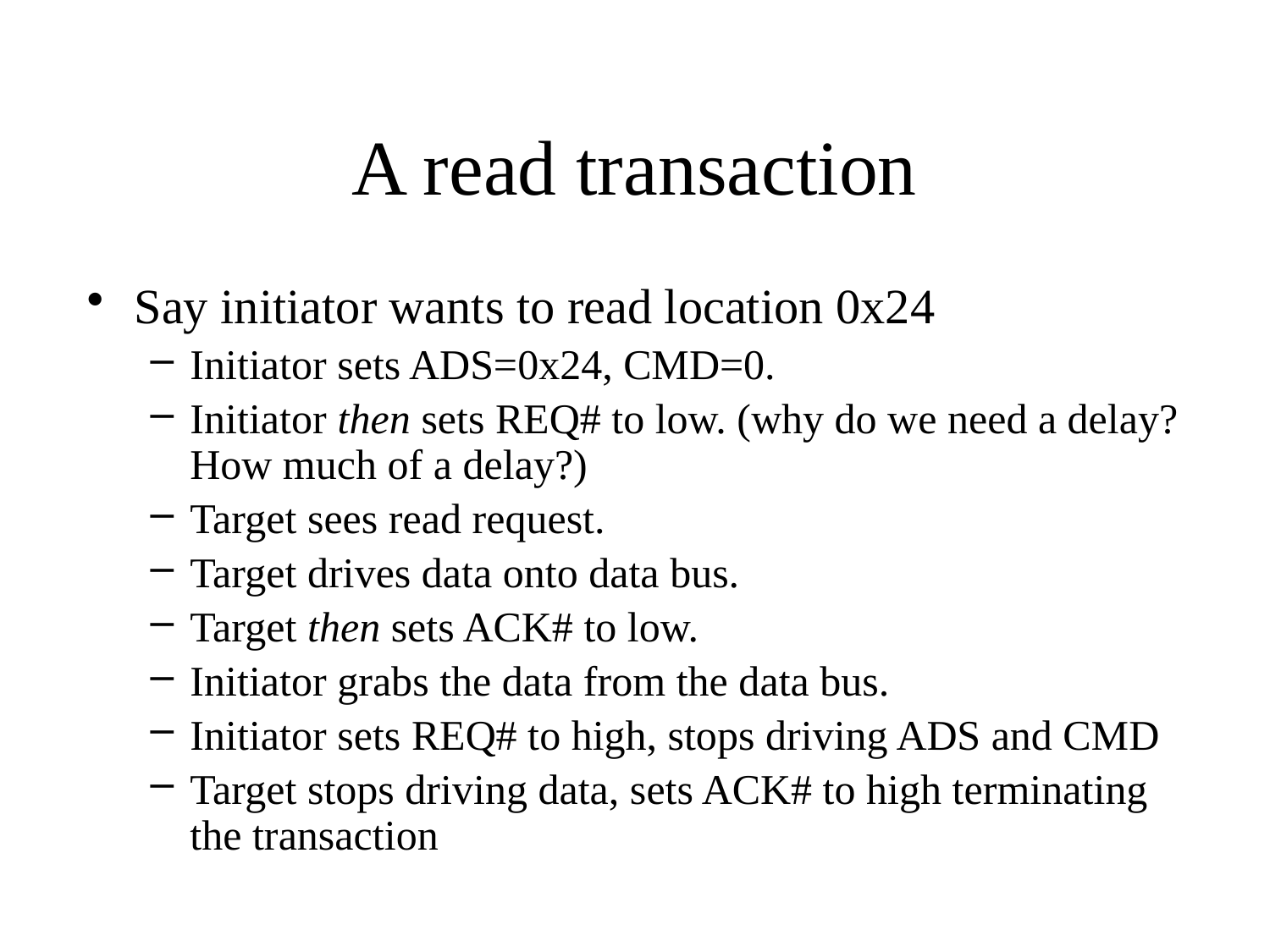

# A read transaction
Say initiator wants to read location 0x24
Initiator sets ADS=0x24, CMD=0.
Initiator then sets REQ# to low. (why do we need a delay?  How much of a delay?)
Target sees read request.
Target drives data onto data bus.
Target then sets ACK# to low.
Initiator grabs the data from the data bus.
Initiator sets REQ# to high, stops driving ADS and CMD
Target stops driving data, sets ACK# to high terminating the transaction